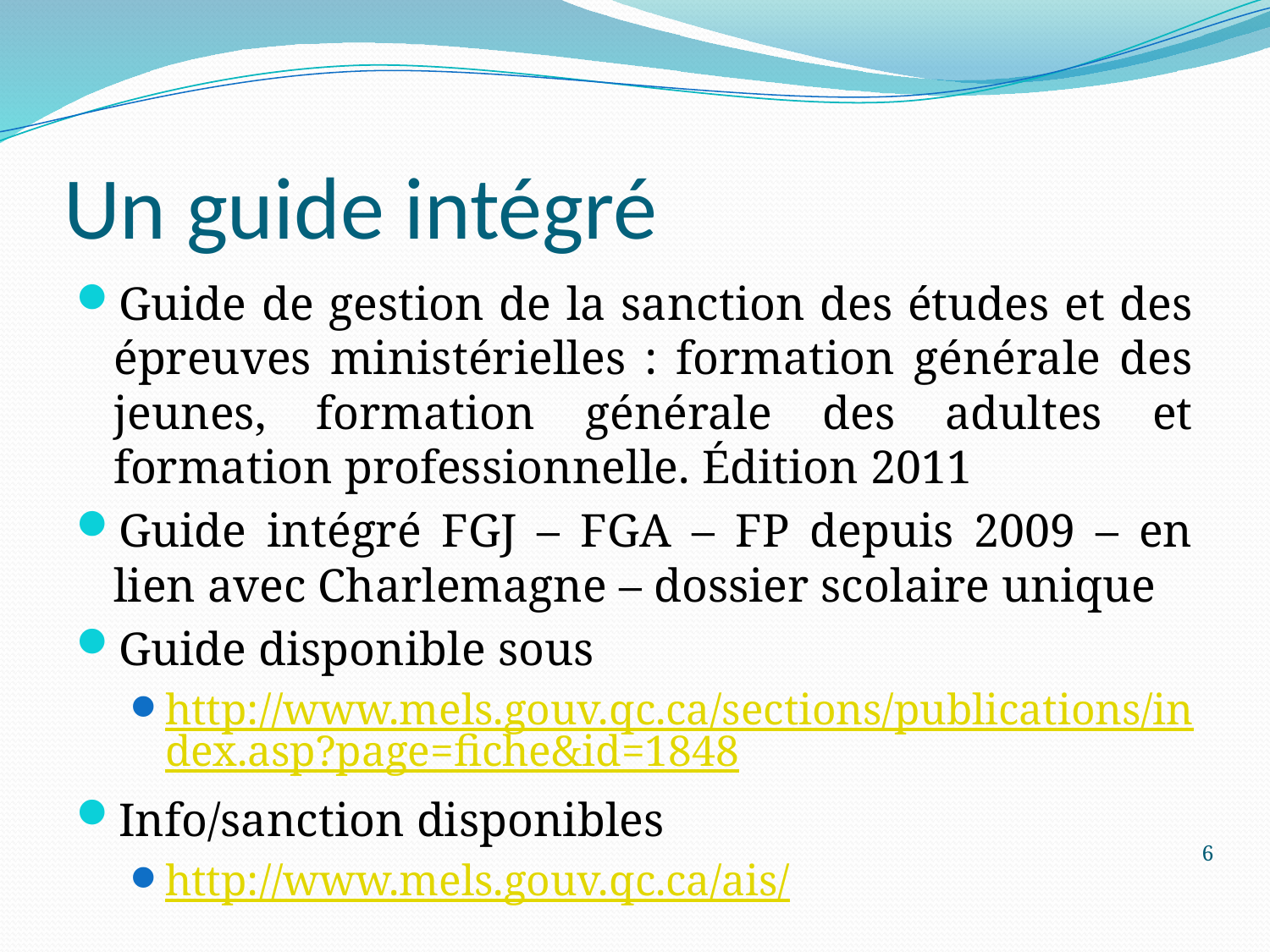

# Un guide intégré
Guide de gestion de la sanction des études et des épreuves ministérielles : formation générale des jeunes, formation générale des adultes et formation professionnelle. Édition 2011
Guide intégré FGJ – FGA – FP depuis 2009 – en lien avec Charlemagne – dossier scolaire unique
Guide disponible sous
http://www.mels.gouv.qc.ca/sections/publications/index.asp?page=fiche&id=1848
Info/sanction disponibles
http://www.mels.gouv.qc.ca/ais/

6